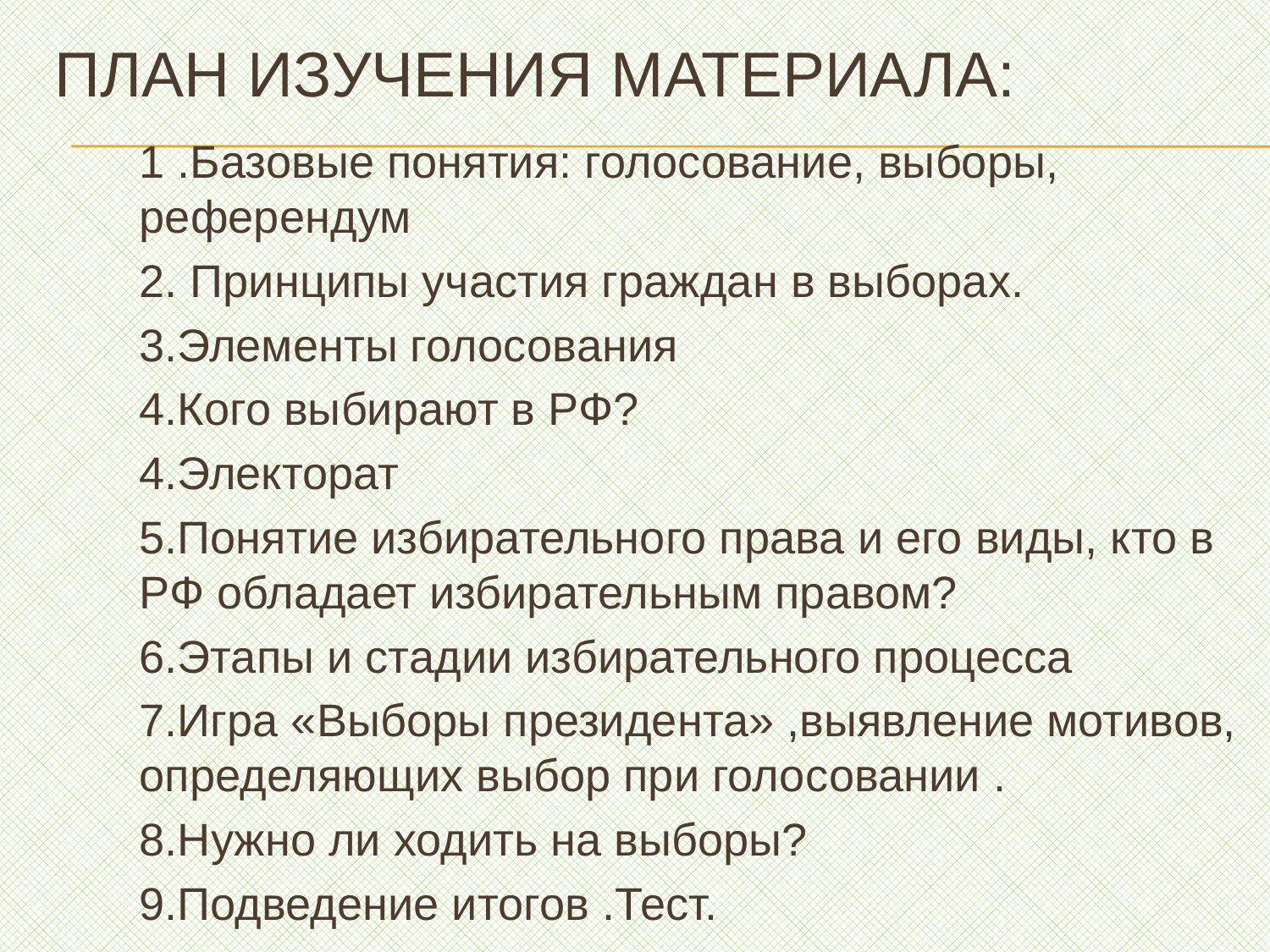

# План изучения материала:
1 .Базовые понятия: голосование, выборы, референдум
2. Принципы участия граждан в выборах.
3.Элементы голосования
4.Кого выбирают в РФ?
4.Электорат
5.Понятие избирательного права и его виды, кто в РФ обладает избирательным правом?
6.Этапы и стадии избирательного процесса
7.Игра «Выборы президента» ,выявление мотивов, определяющих выбор при голосовании .
8.Нужно ли ходить на выборы?
9.Подведение итогов .Тест.